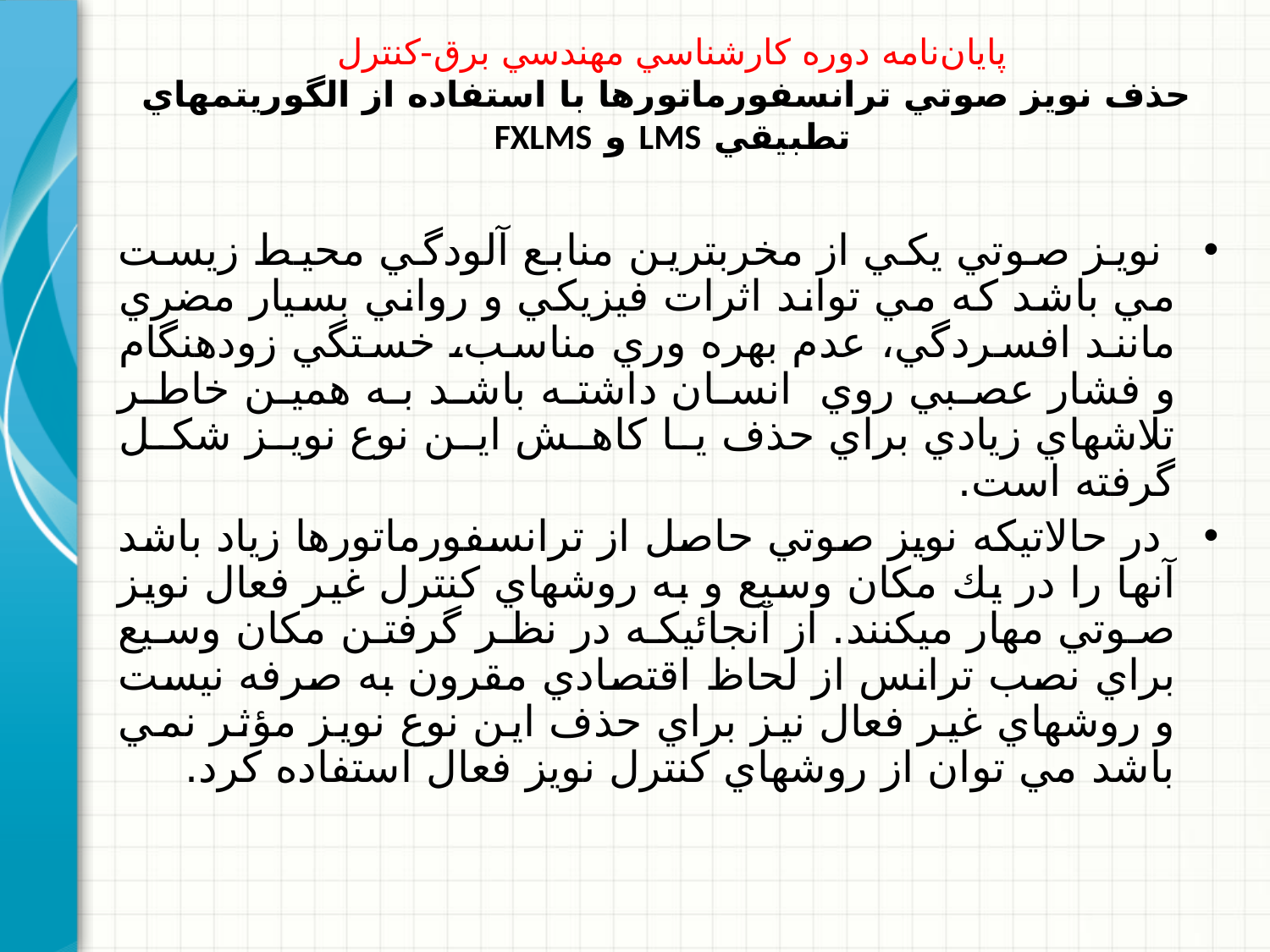

# پايان‌نامه دوره کارشناسي مهندسي برق-کنترل  حذف نويز صوتي ترانسفورماتورها با استفاده از الگوريتمهاي تطبيقي LMS و FXLMS
 نويز صوتي يكي از مخربترين منابع آلودگي محيط زيست مي باشد كه مي تواند اثرات فيزيكي و رواني بسيار مضري مانند افسردگي، عدم بهره وري مناسب، خستگي زودهنگام و فشار عصبي روي  انسان داشته باشد به همين خاطر تلاشهاي زيادي براي حذف يا كاهش اين نوع نويز شكل گرفته است.
 در حالاتيكه نويز صوتي حاصل از ترانسفورماتورها زياد باشد آنها را در يك مكان وسيع و به روشهاي كنترل غير فعال نويز صوتي مهار ميكنند. از آنجائيكه در نظر گرفتن مكان وسيع براي نصب ترانس از لحاظ اقتصادي مقرون به صرفه نيست و روشهاي غير فعال نيز براي حذف اين نوع نويز مؤثر نمي باشد مي توان از روشهاي كنترل نويز فعال استفاده كرد.